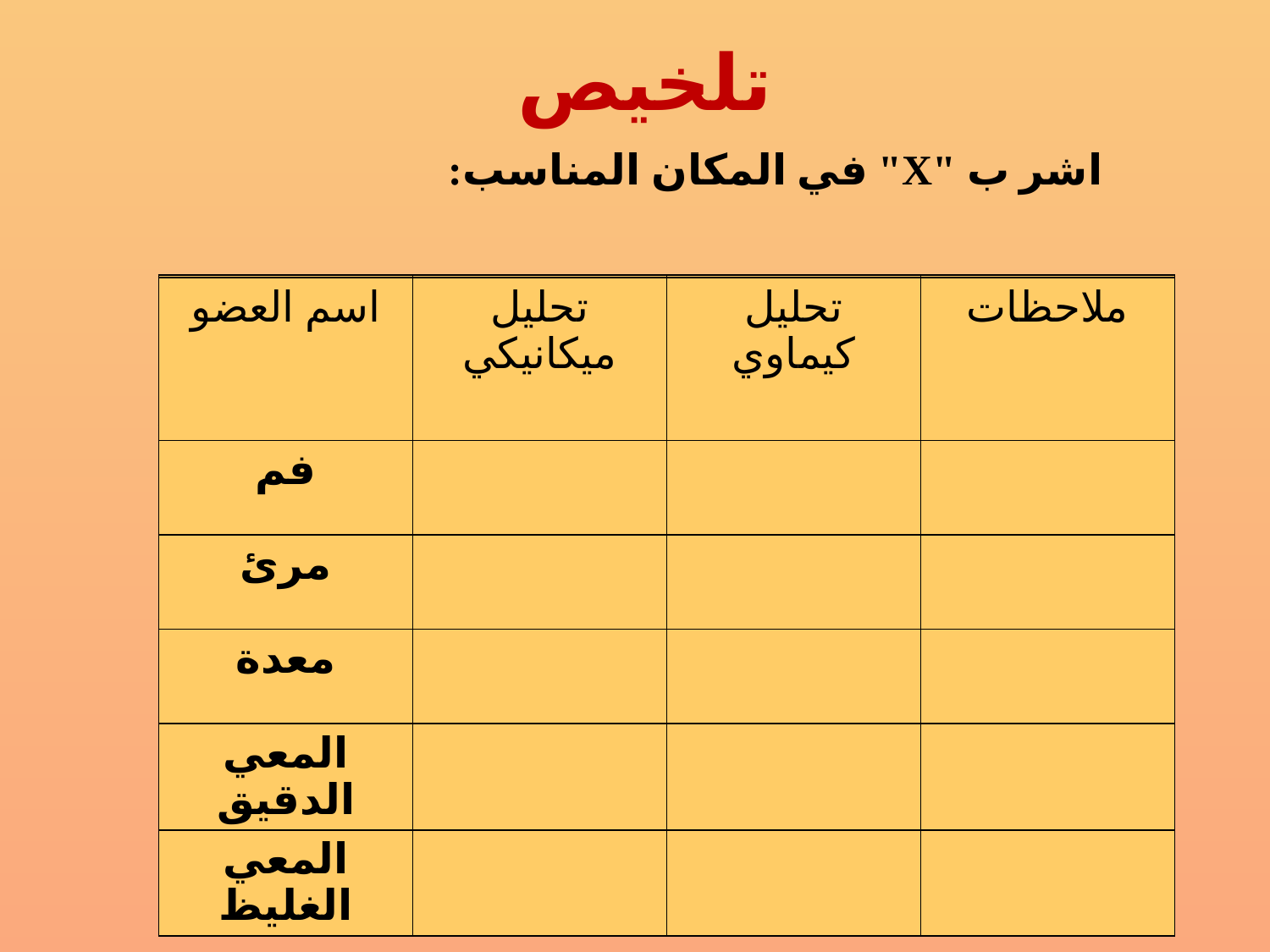

# تلخيص
اشر ب "X" في المكان المناسب:
| שם האיבר | פירוק מכני | פירוק כימי | הערות |
| --- | --- | --- | --- |
| פה | √ | √ |  |
| ושט |  |  | לא מתבצע תהליך פירוק |
| קיבה | √ | √ |  |
| מעי דק |  | √ |  |
| מעי גס |  |  | ספיגת מים מן העיסה |
| اسم العضو | تحليل ميكانيكي | تحليل كيماوي | ملاحظات |
| --- | --- | --- | --- |
| فم |  |  |  |
| مرئ |  |  |  |
| معدة |  |  |  |
| المعي الدقيق |  |  |  |
| المعي الغليظ |  |  |  |